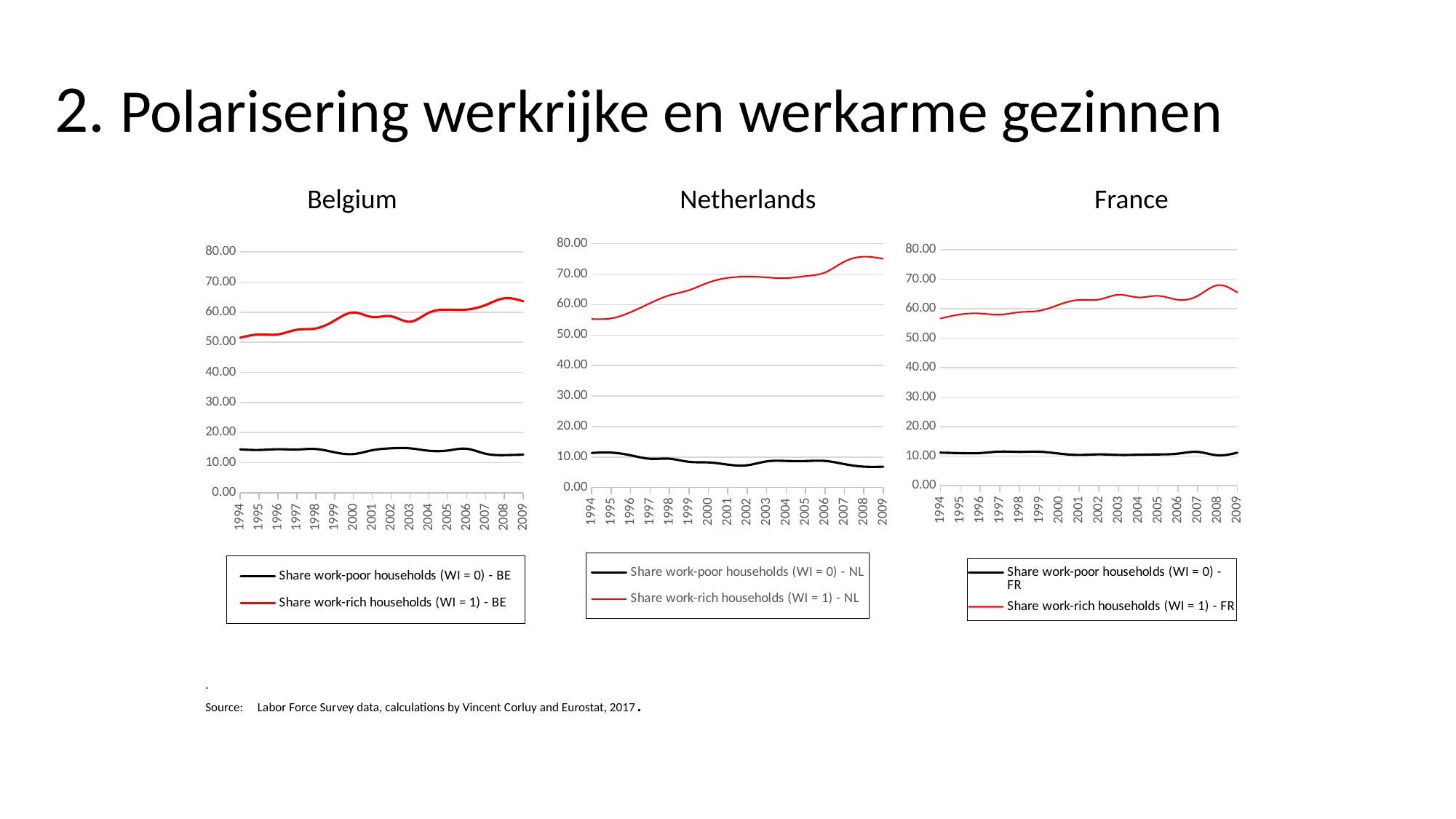

2. Polarisering werkrijke en werkarme gezinnen
   Belgium
Netherlands
France

### Chart

| Category |  |  |
|---|---|---|

### Chart

| Category |  |  |
|---|---|---|

### Chart

| Category |  |  |
|---|---|---|
.
Source:     Labor Force Survey data, calculations by Vincent Corluy and Eurostat, 2017.